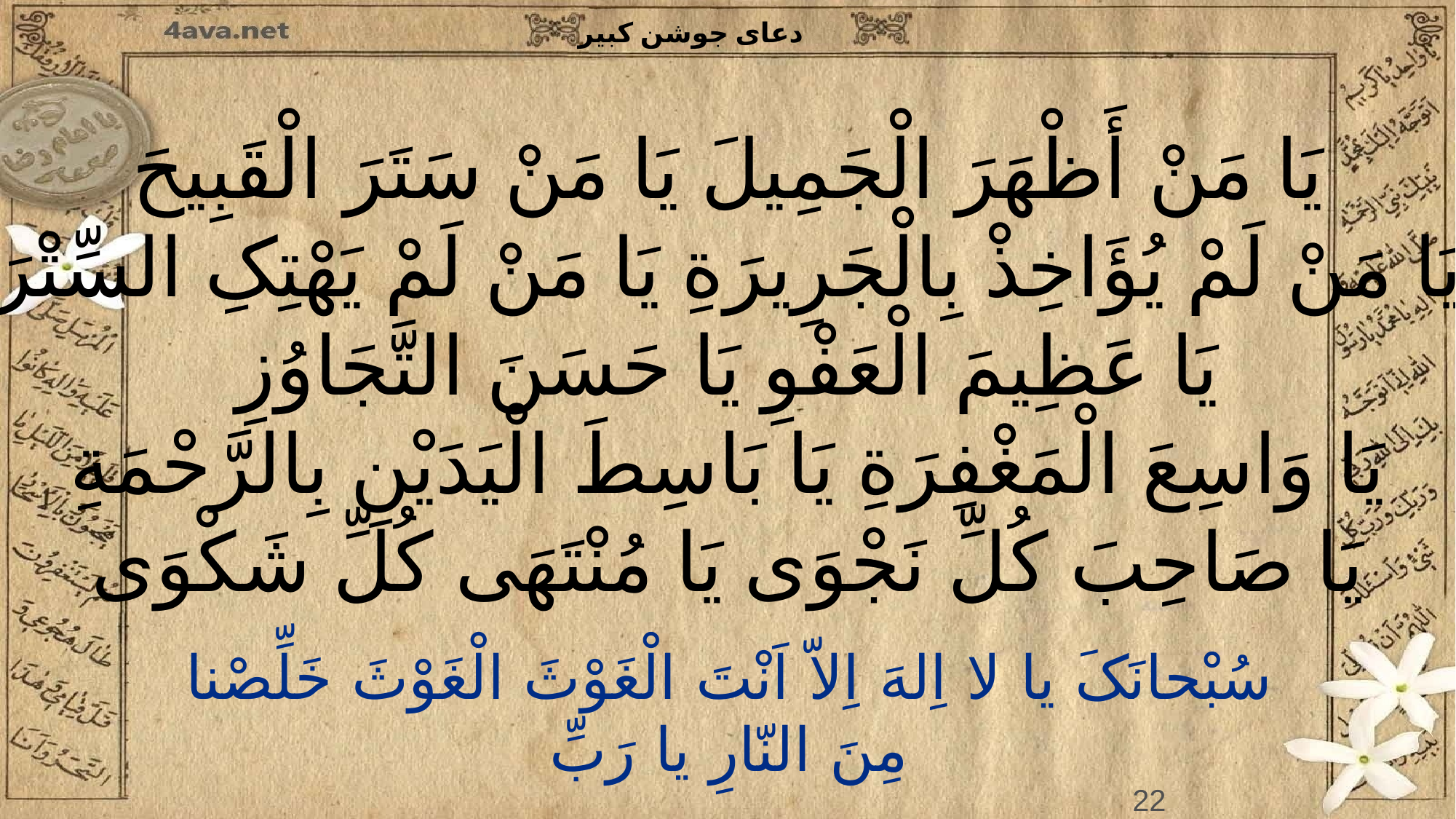

یَا مَنْ أَظْهَرَ الْجَمِیلَ یَا مَنْ سَتَرَ الْقَبِیحَ
یَا مَنْ لَمْ یُؤَاخِذْ بِالْجَرِیرَةِ یَا مَنْ لَمْ یَهْتِکِ السِّتْرَ
یَا عَظِیمَ الْعَفْوِ یَا حَسَنَ التَّجَاوُزِ
یَا وَاسِعَ الْمَغْفِرَةِ یَا بَاسِطَ الْیَدَیْنِ بِالرَّحْمَةِ
یَا صَاحِبَ کُلِّ نَجْوَى یَا مُنْتَهَى کُلِّ شَکْوَى
22